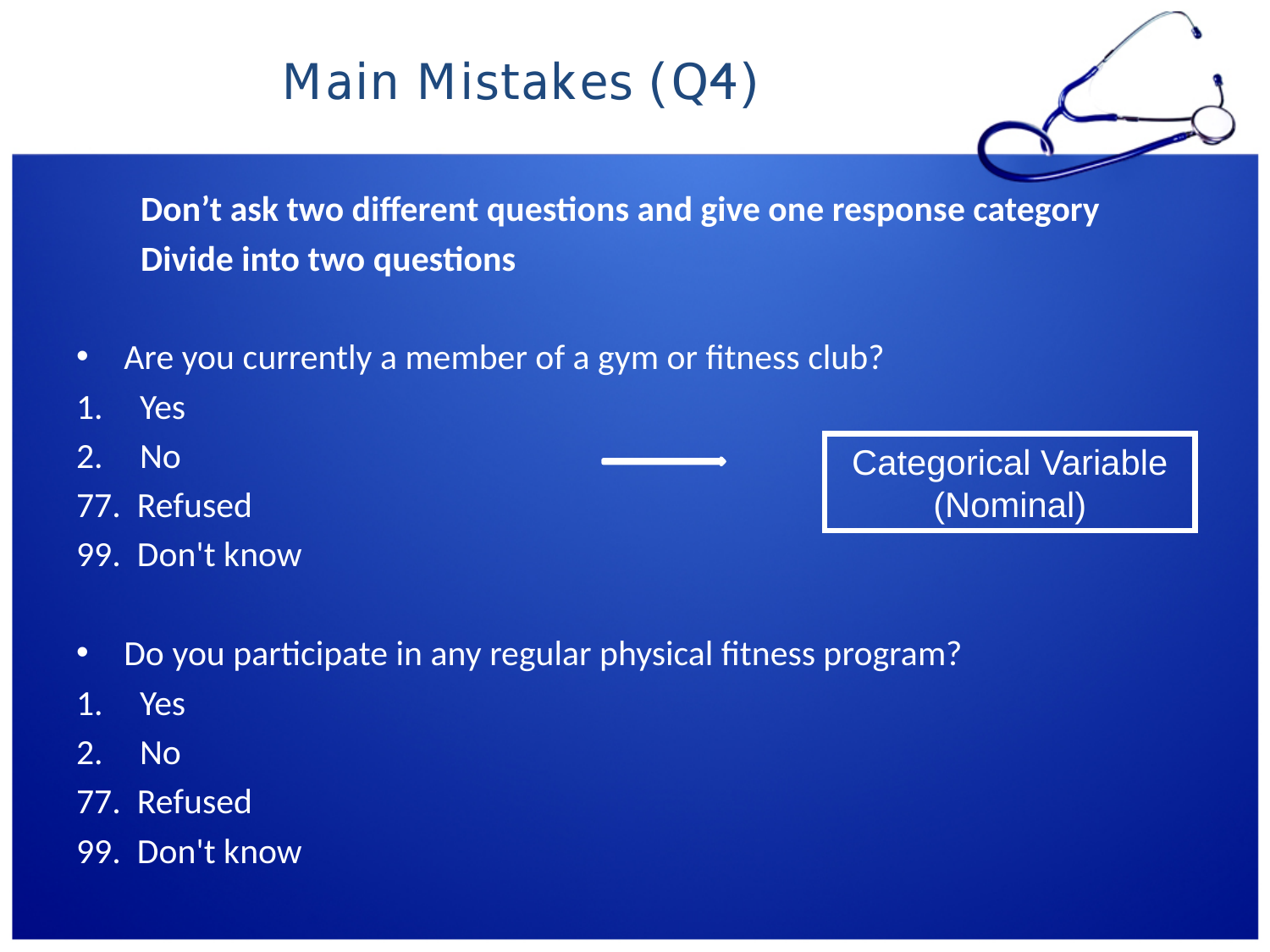

# Main Mistakes (Q4)
        Don’t ask two different questions and give one response category
        Divide into two questions

Are you currently a member of a gym or fitness club?
Yes
No
77.  Refused
99.  Don't know

Do you participate in any regular physical fitness program?
Yes
No
77.  Refused
99.  Don't know
Categorical Variable
(Nominal)